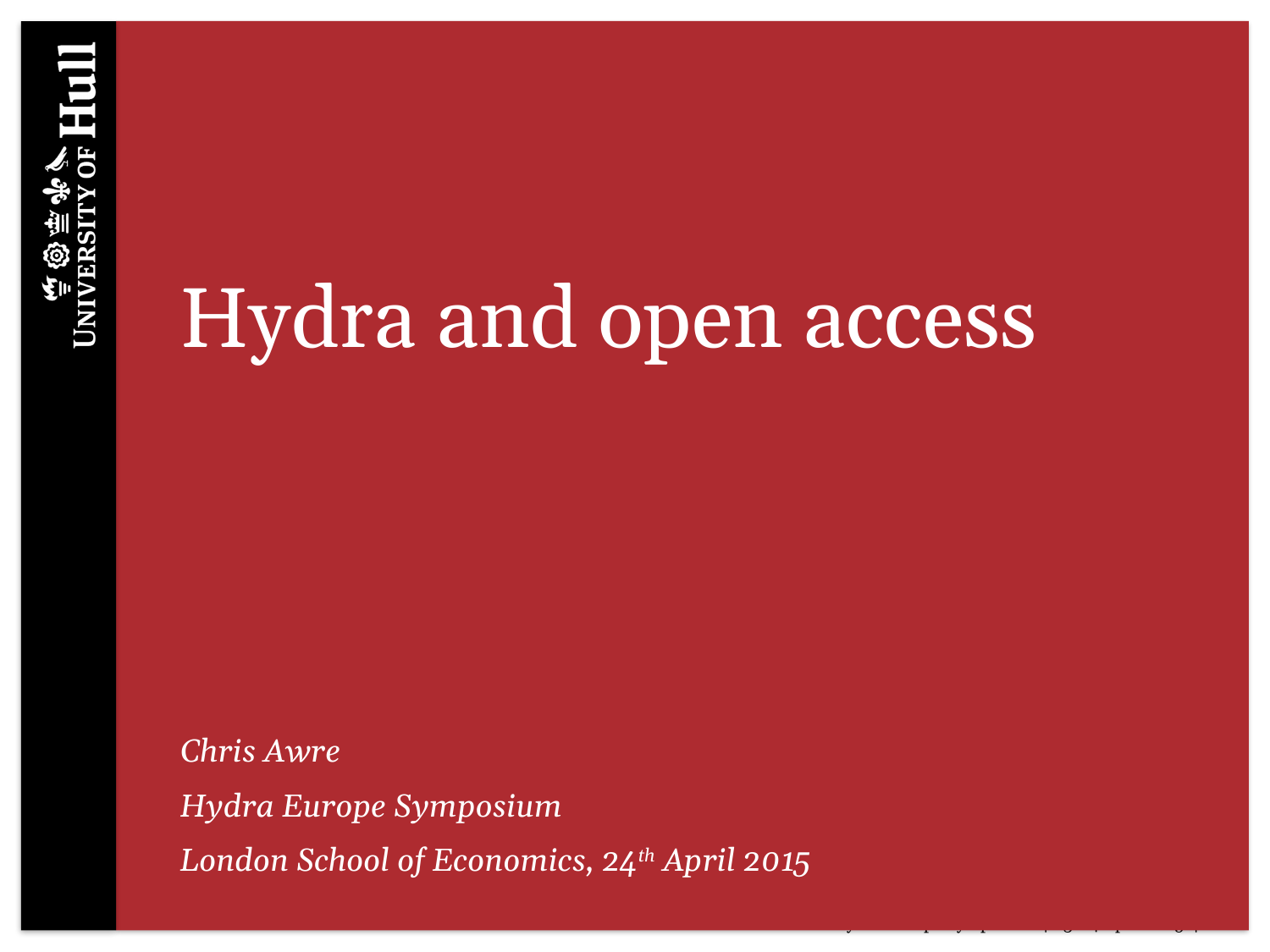

# Hydra and open access
Chris Awre
Hydra Europe Symposium
London School of Economics, 24th April 2015